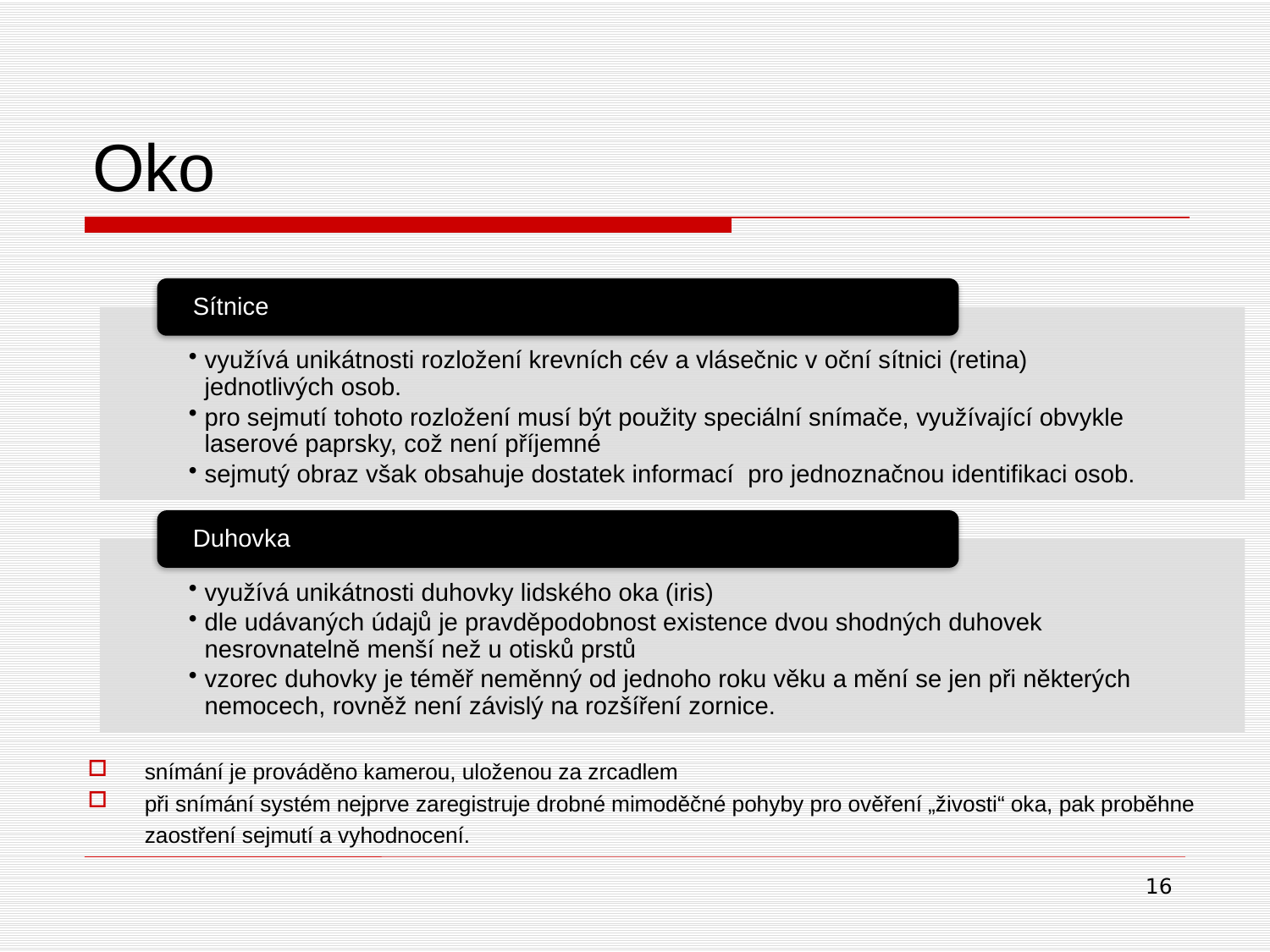

# Oko
využívá unikátnosti rozložení krevních cév a vlásečnic v oční sítnici (retina) jednotlivých osob.
pro sejmutí tohoto rozložení musí být použity speciální snímače, využívající obvykle laserové paprsky, což není příjemné
sejmutý obraz však obsahuje dostatek informací  pro jednoznačnou identifikaci osob.
Sítnice
využívá unikátnosti duhovky lidského oka (iris)
dle udávaných údajů je pravděpodobnost existence dvou shodných duhovek nesrovnatelně menší než u otisků prstů
vzorec duhovky je téměř neměnný od jednoho roku věku a mění se jen při některých nemocech, rovněž není závislý na rozšíření zornice.
Duhovka
snímání je prováděno kamerou, uloženou za zrcadlem
při snímání systém nejprve zaregistruje drobné mimoděčné pohyby pro ověření „živosti“ oka, pak proběhne zaostření sejmutí a vyhodnocení.
16